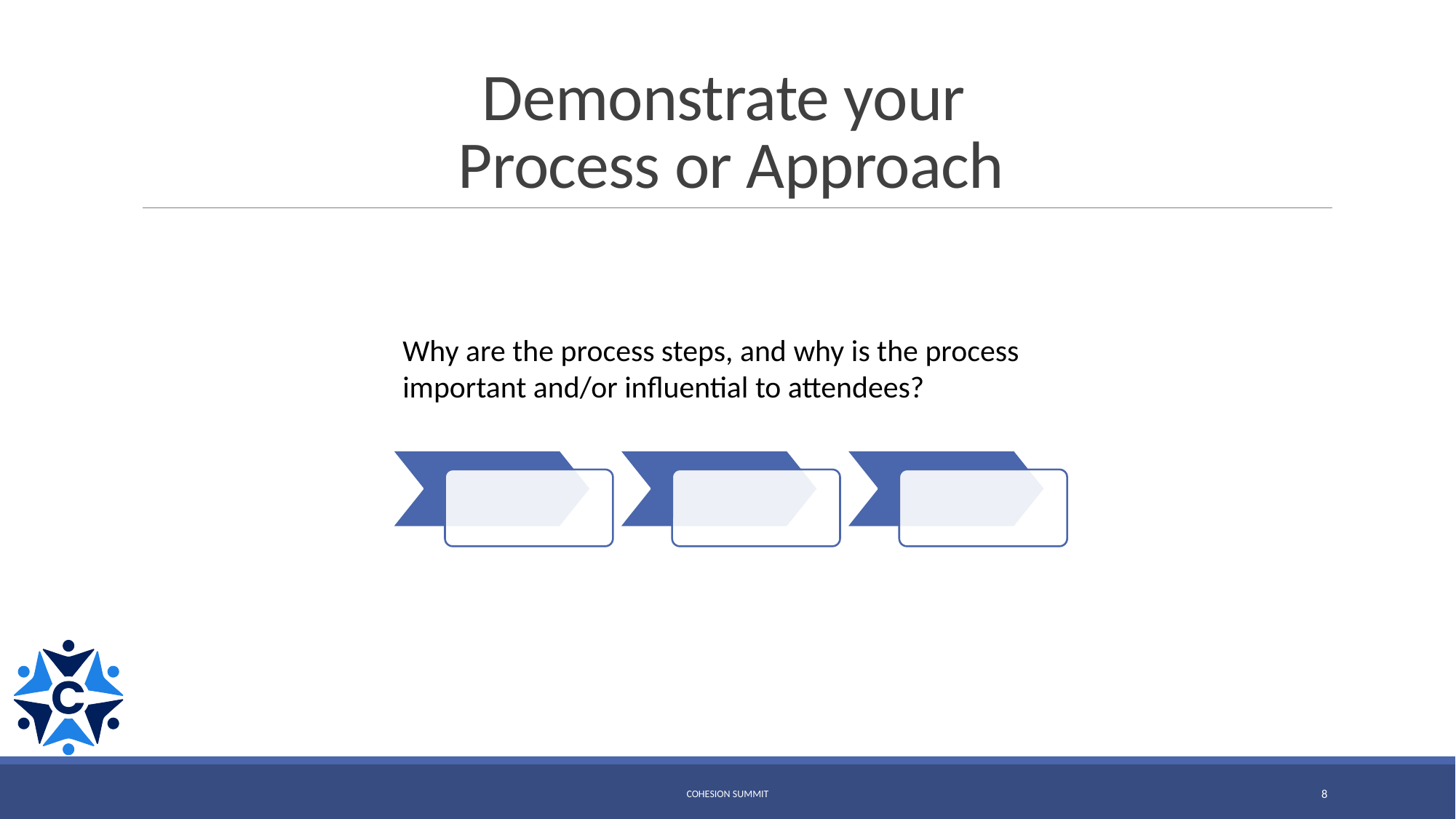

# Demonstrate your Process or Approach
Why are the process steps, and why is the process important and/or influential to attendees?

CoHEsion Summit
8